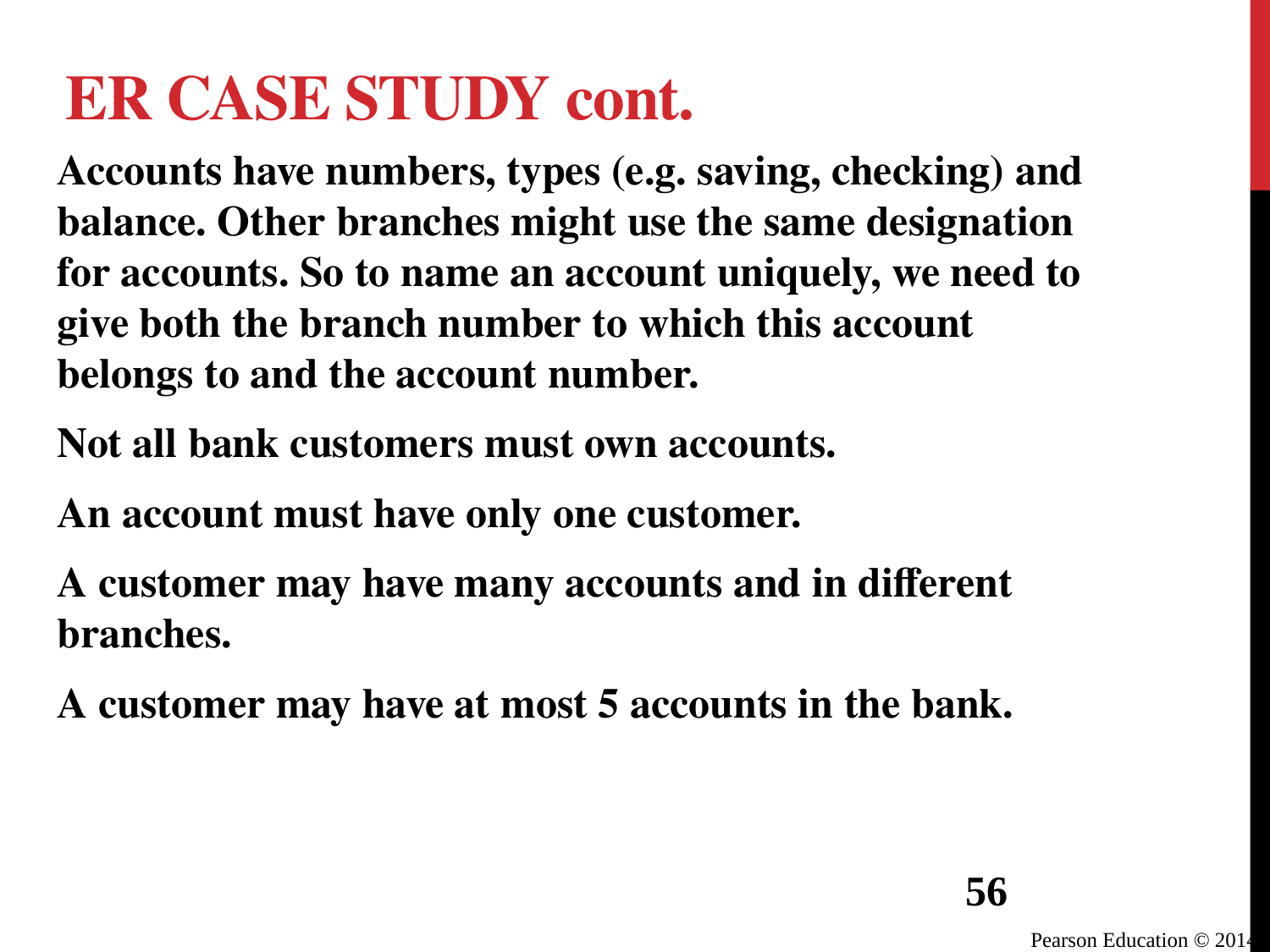

# ER Case Study cont.
Accounts have numbers, types (e.g. saving, checking) and balance. Other branches might use the same designation for accounts. So to name an account uniquely, we need to give both the branch number to which this account belongs to and the account number.
Not all bank customers must own accounts.
An account must have only one customer.
A customer may have many accounts and in different branches.
A customer may have at most 5 accounts in the bank.
56